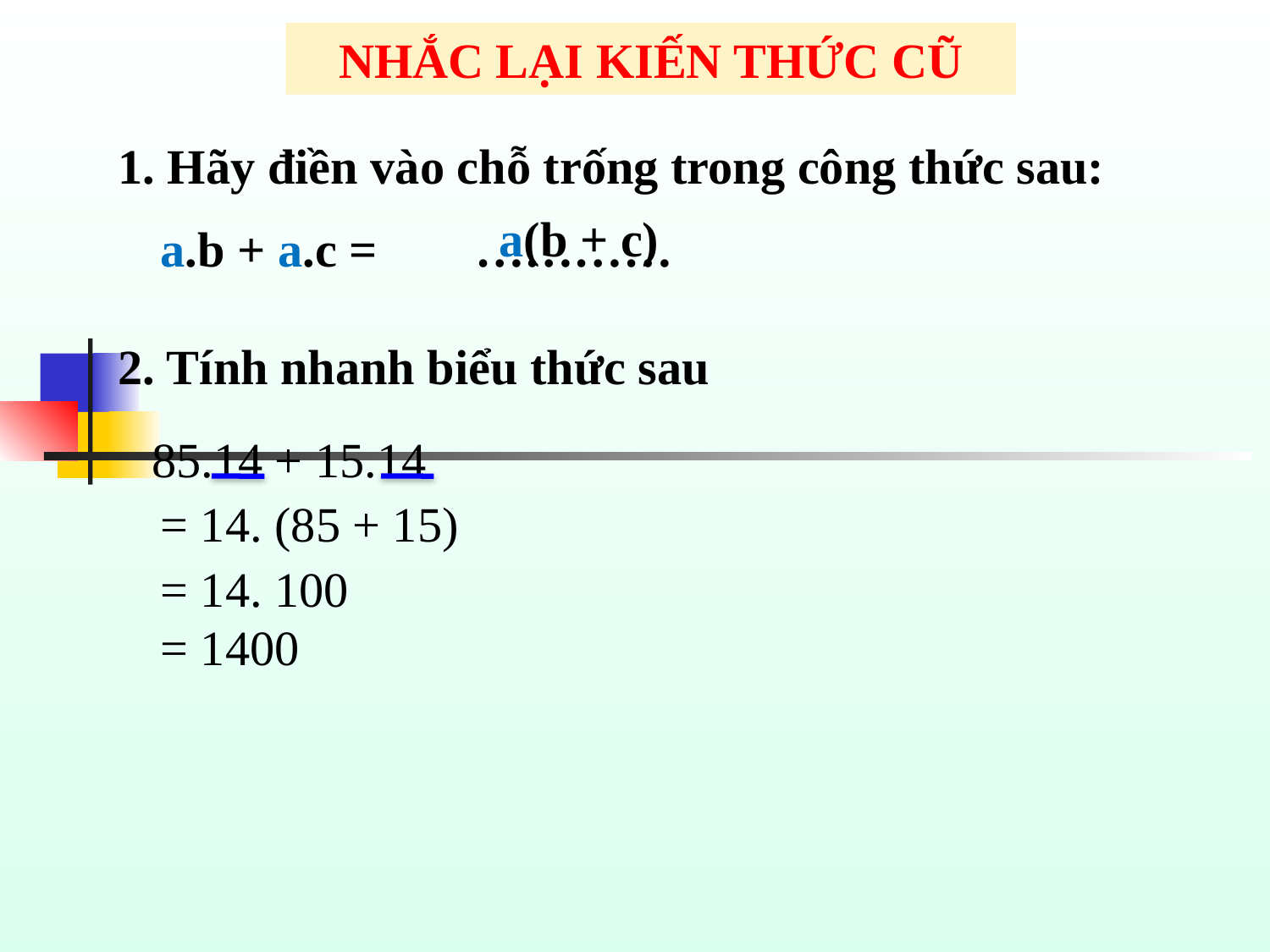

NHẮC LẠI KIẾN THỨC CŨ
1. Hãy điền vào chỗ trống trong công thức sau:
a(b + c)
a.b + a.c =        …………
2. Tính nhanh biểu thức sau
 85.14 + 15.14
= 14. (85 + 15)
= 14. 100
= 1400